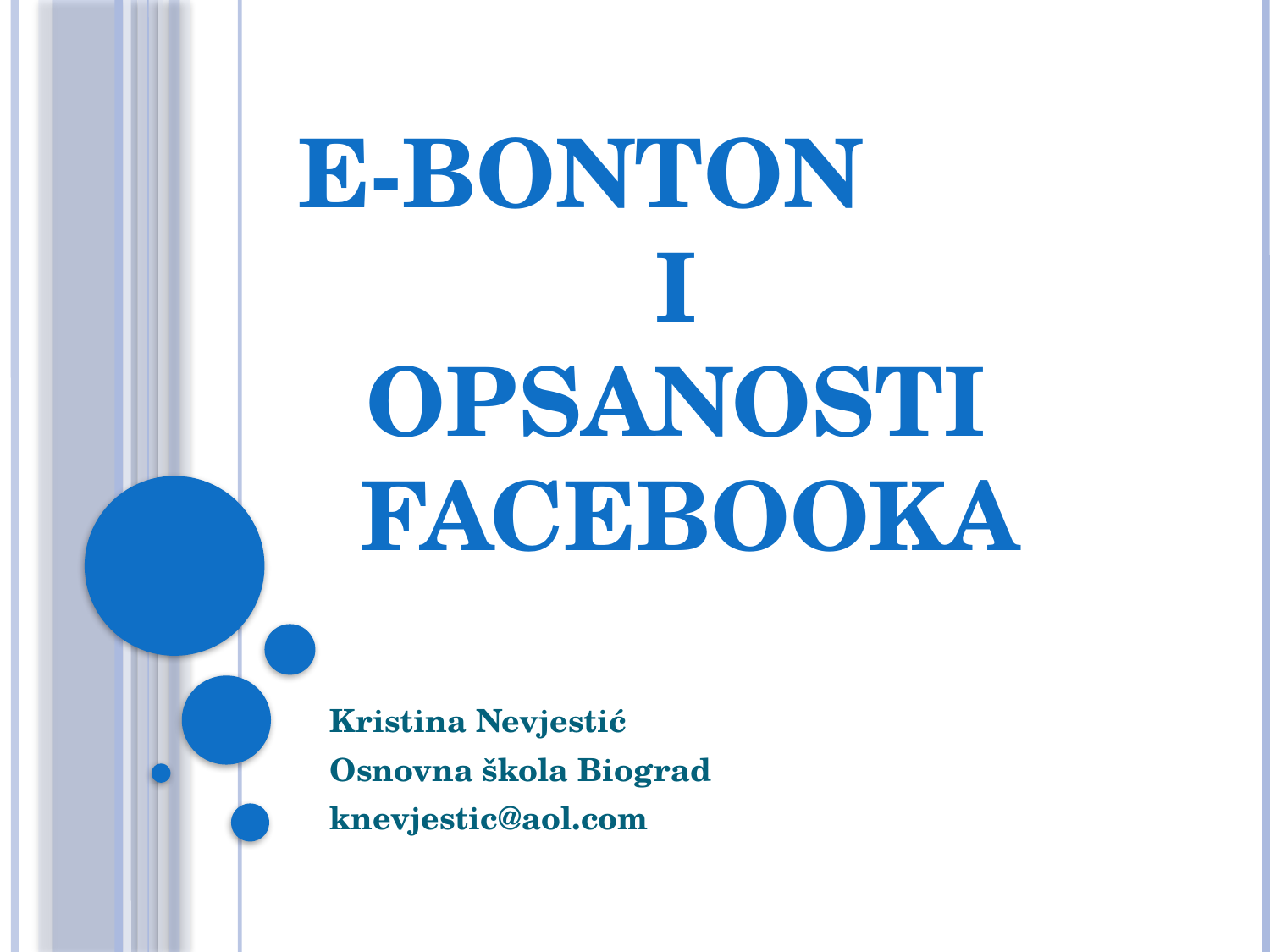

E-bonton         i
opsanosti  Facebooka
Kristina Nevjestić
Osnovna škola Biograd
knevjestic@aol.com